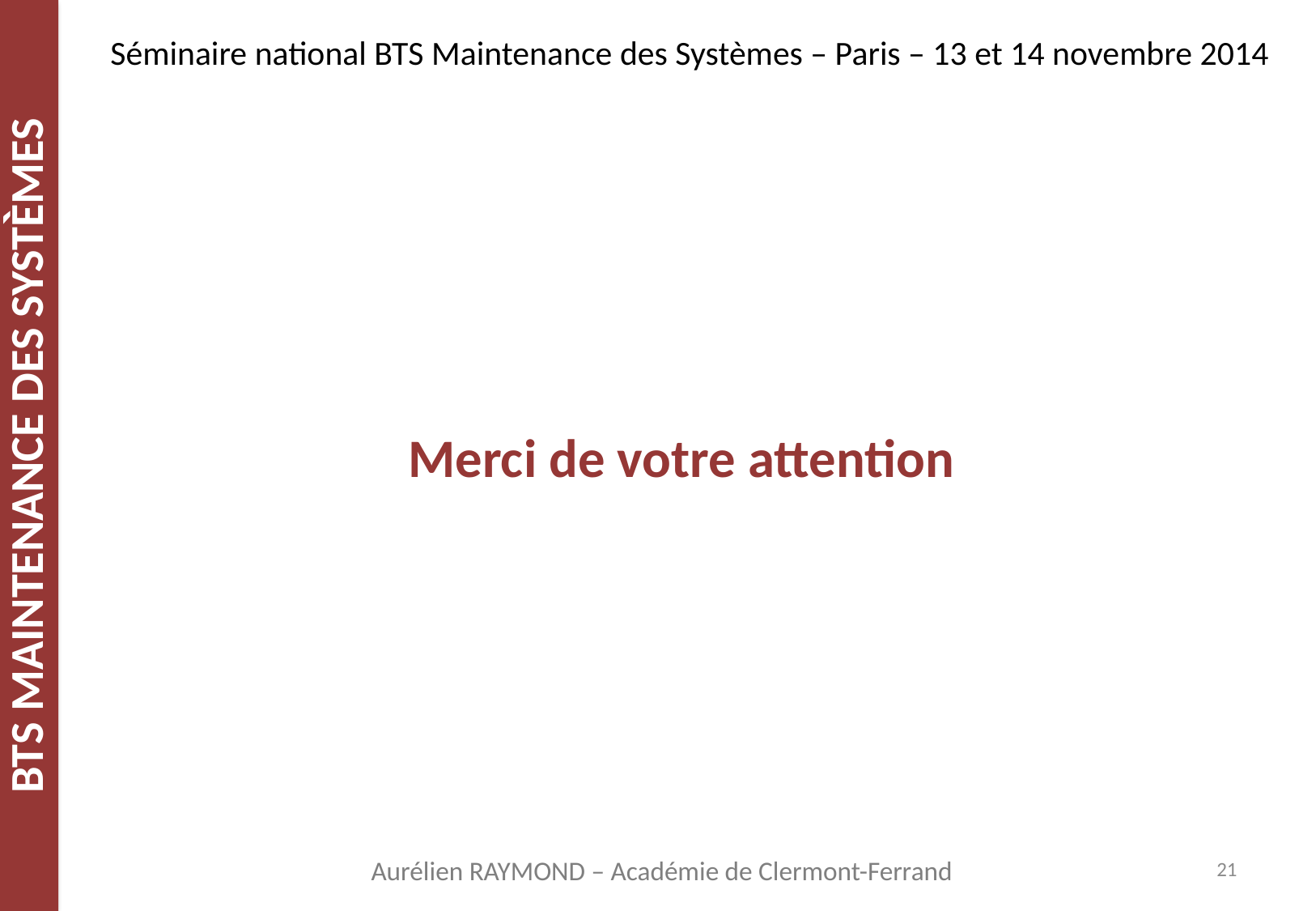

Séminaire national BTS Maintenance des Systèmes – Paris – 13 et 14 novembre 2014
Merci de votre attention
21
Aurélien RAYMOND – Académie de Clermont-Ferrand